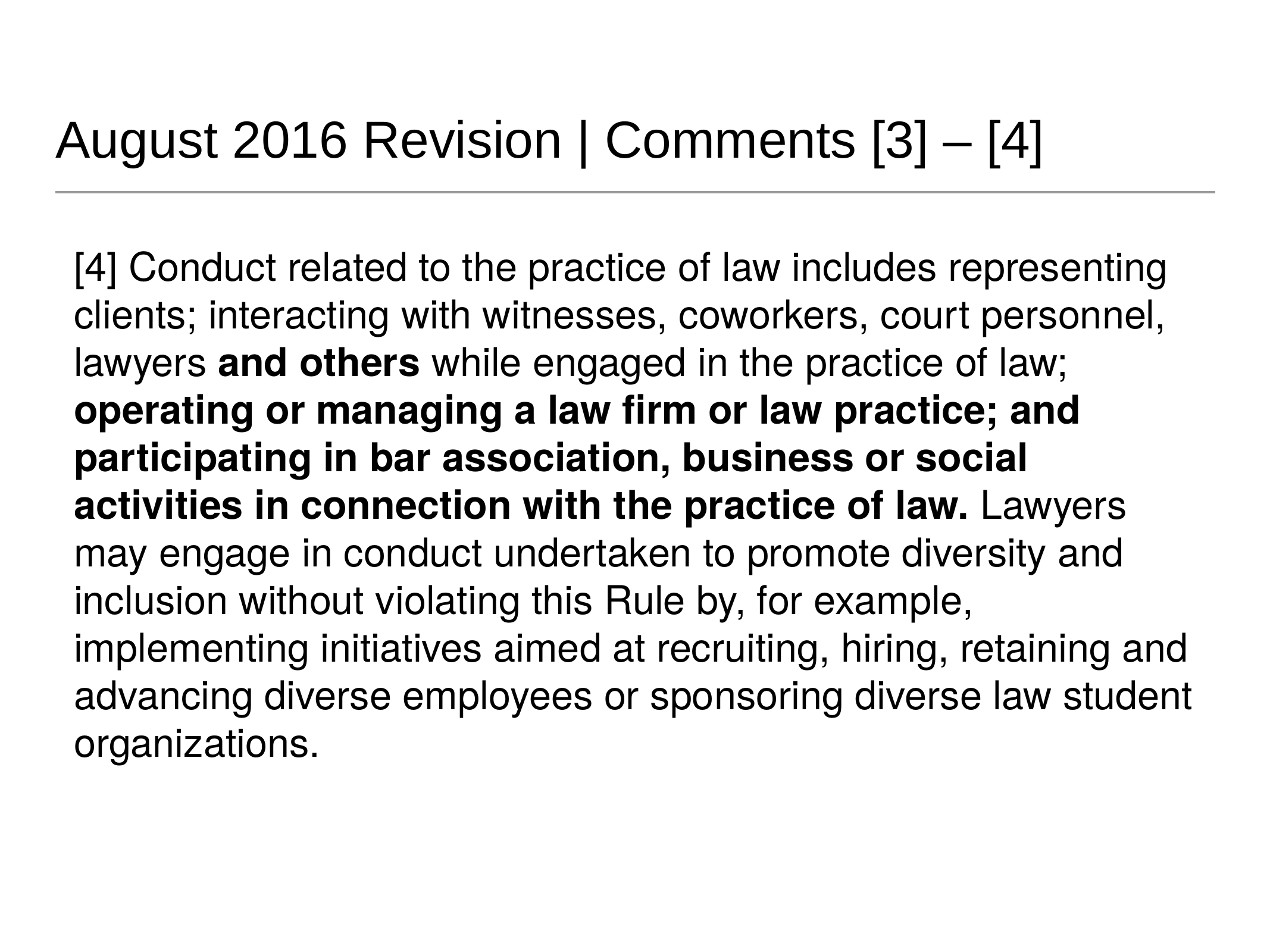

# August 2016 Revision | Comments [3] – [4]
[4] Conduct related to the practice of law includes representing clients; interacting with witnesses, coworkers, court personnel, lawyers and others while engaged in the practice of law; operating or managing a law firm or law practice; and participating in bar association, business or social activities in connection with the practice of law. Lawyers may engage in conduct undertaken to promote diversity and inclusion without violating this Rule by, for example, implementing initiatives aimed at recruiting, hiring, retaining and advancing diverse employees or sponsoring diverse law student organizations.